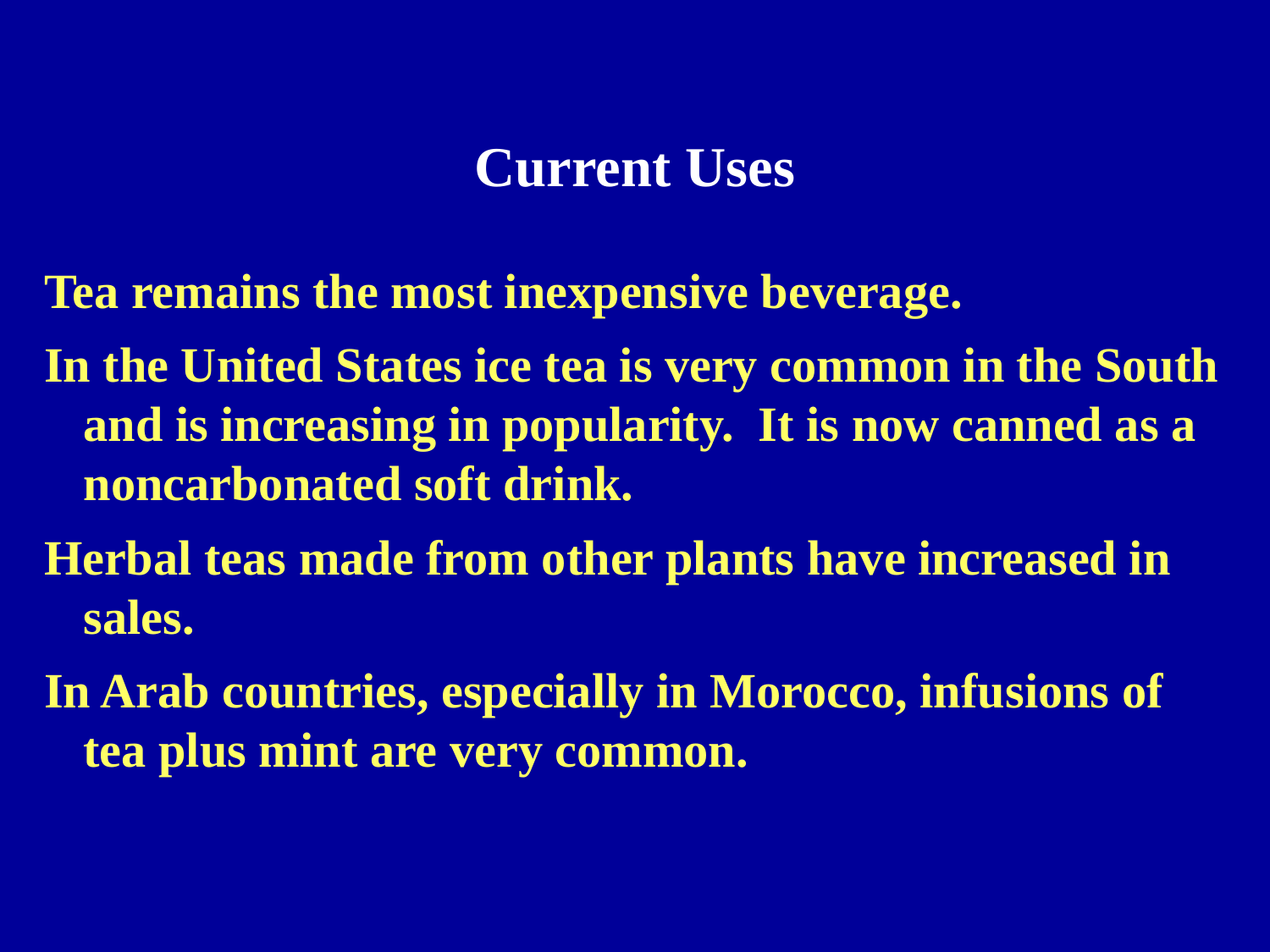

Current Uses
Tea remains the most inexpensive beverage.
In the United States ice tea is very common in the South and is increasing in popularity.  It is now canned as a noncarbonated soft drink.
Herbal teas made from other plants have increased in sales.
In Arab countries, especially in Morocco, infusions of tea plus mint are very common.